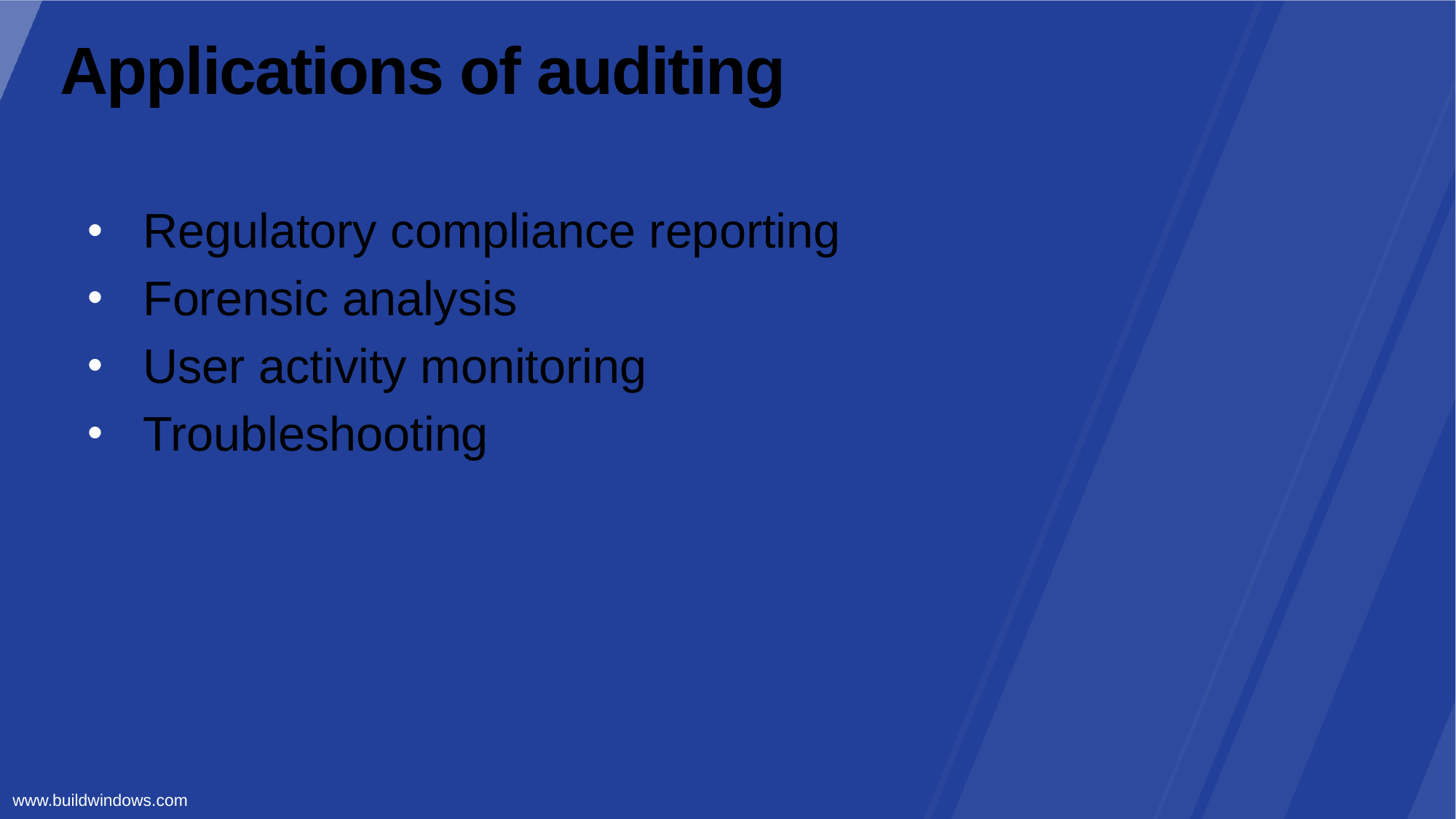

# Applications of auditing
Regulatory compliance reporting
Forensic analysis
User activity monitoring
Troubleshooting